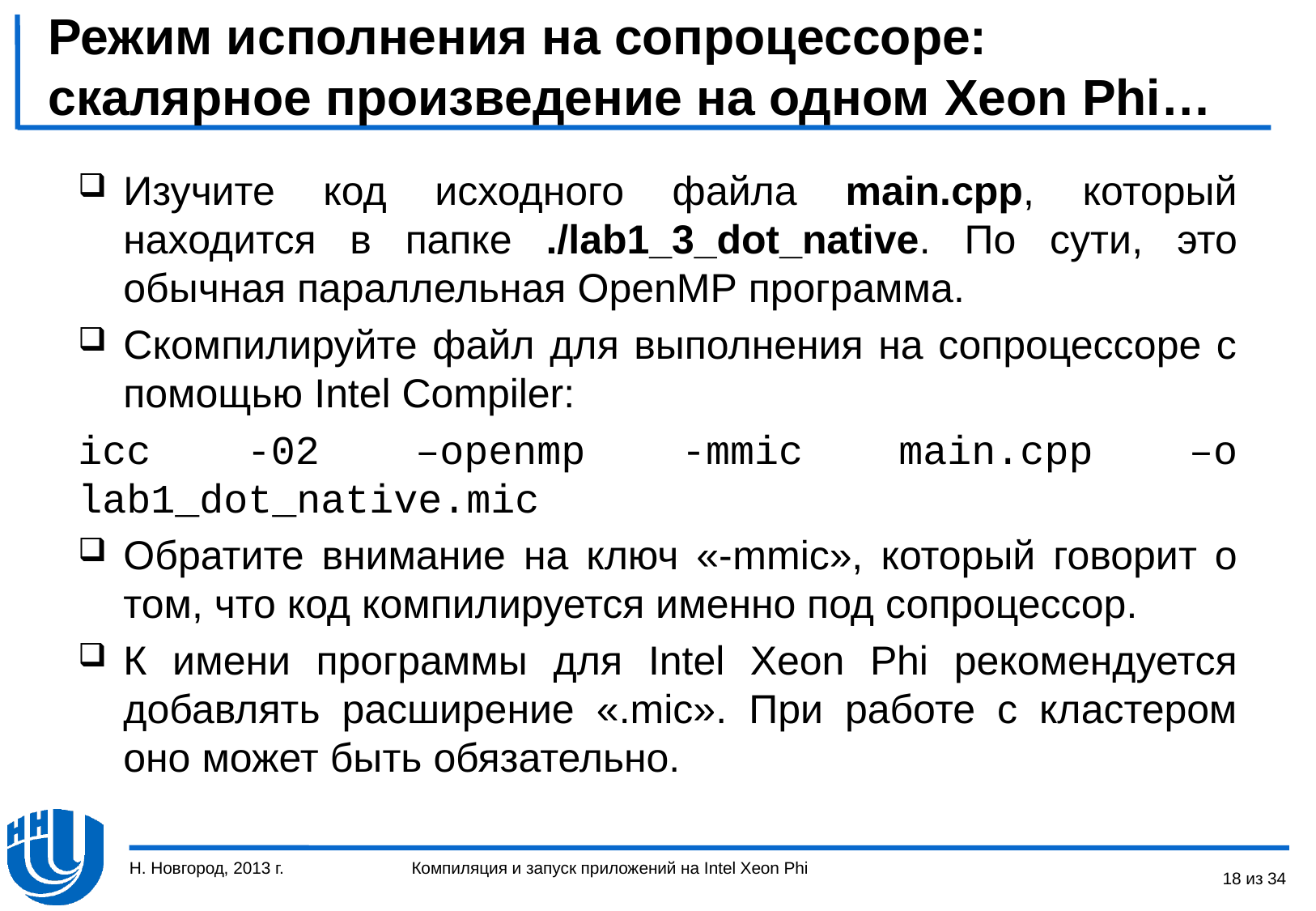

# Режим исполнения на сопроцессоре: скалярное произведение на одном Xeon Phi…
Изучите код исходного файла main.cpp, который находится в папке ./lab1_3_dot_native. По сути, это обычная параллельная OpenMP программа.
Скомпилируйте файл для выполнения на сопроцессоре с помощью Intel Compiler:
icc -02 –openmp -mmic main.cpp –o lab1_dot_native.mic
Обратите внимание на ключ «-mmic», который говорит о том, что код компилируется именно под сопроцессор.
К имени программы для Intel Xeon Phi рекомендуется добавлять расширение «.mic». При работе с кластером оно может быть обязательно.
Н. Новгород, 2013 г.
18 из 34
Компиляция и запуск приложений на Intel Xeon Phi